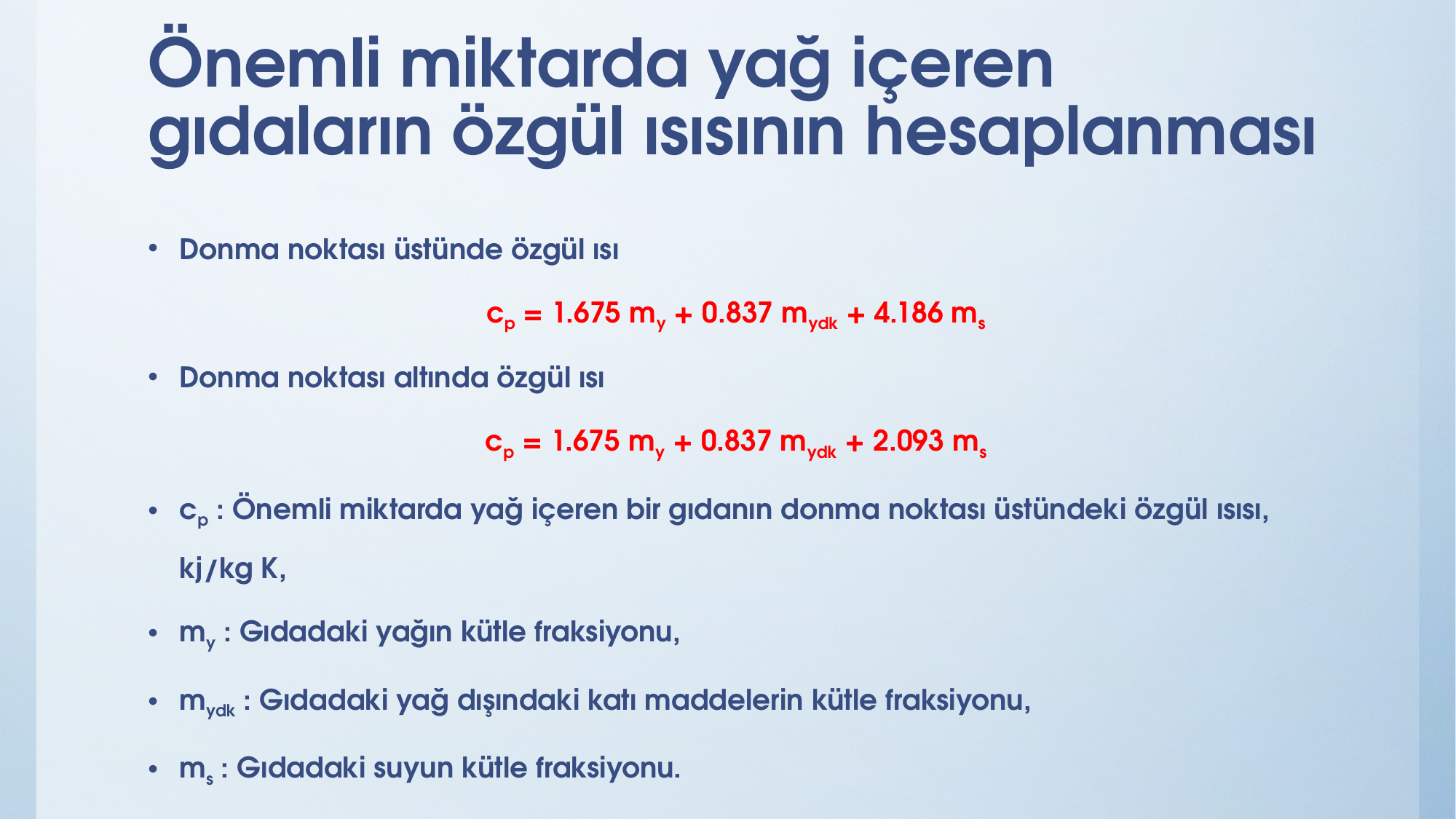

# Önemli miktarda yağ içeren gıdaların özgül ısısının hesaplanması
Donma noktası üstünde özgül ısı
cp = 1.675 my + 0.837 mydk + 4.186 ms
Donma noktası altında özgül ısı
cp = 1.675 my + 0.837 mydk + 2.093 ms
cp : Önemli miktarda yağ içeren bir gıdanın donma noktası üstündeki özgül ısısı, kj/kg K,
my : Gıdadaki yağın kütle fraksiyonu,
mydk : Gıdadaki yağ dışındaki katı maddelerin kütle fraksiyonu,
ms : Gıdadaki suyun kütle fraksiyonu.